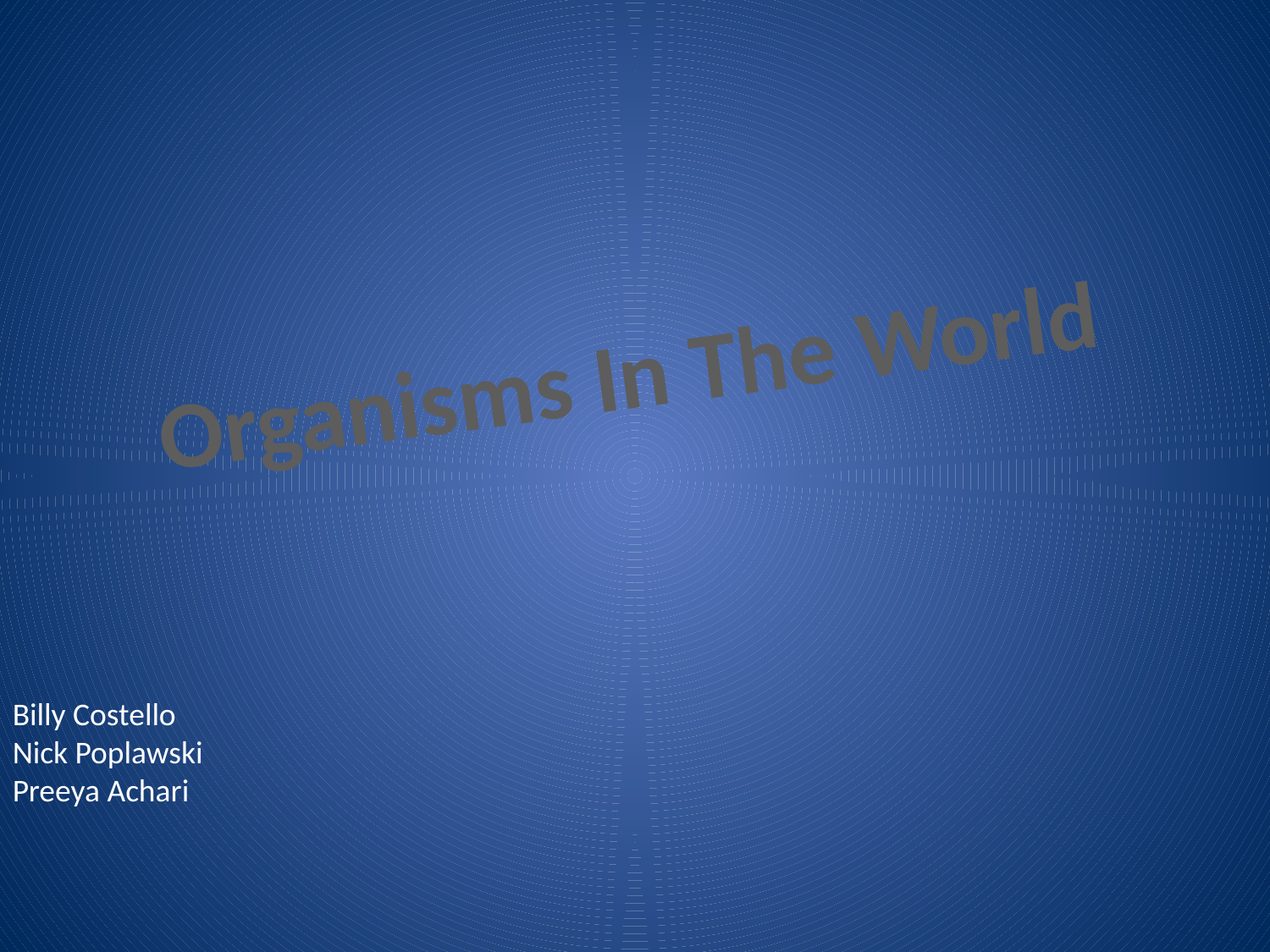

Organisms In The World
Billy Costello
Nick Poplawski
Preeya Achari